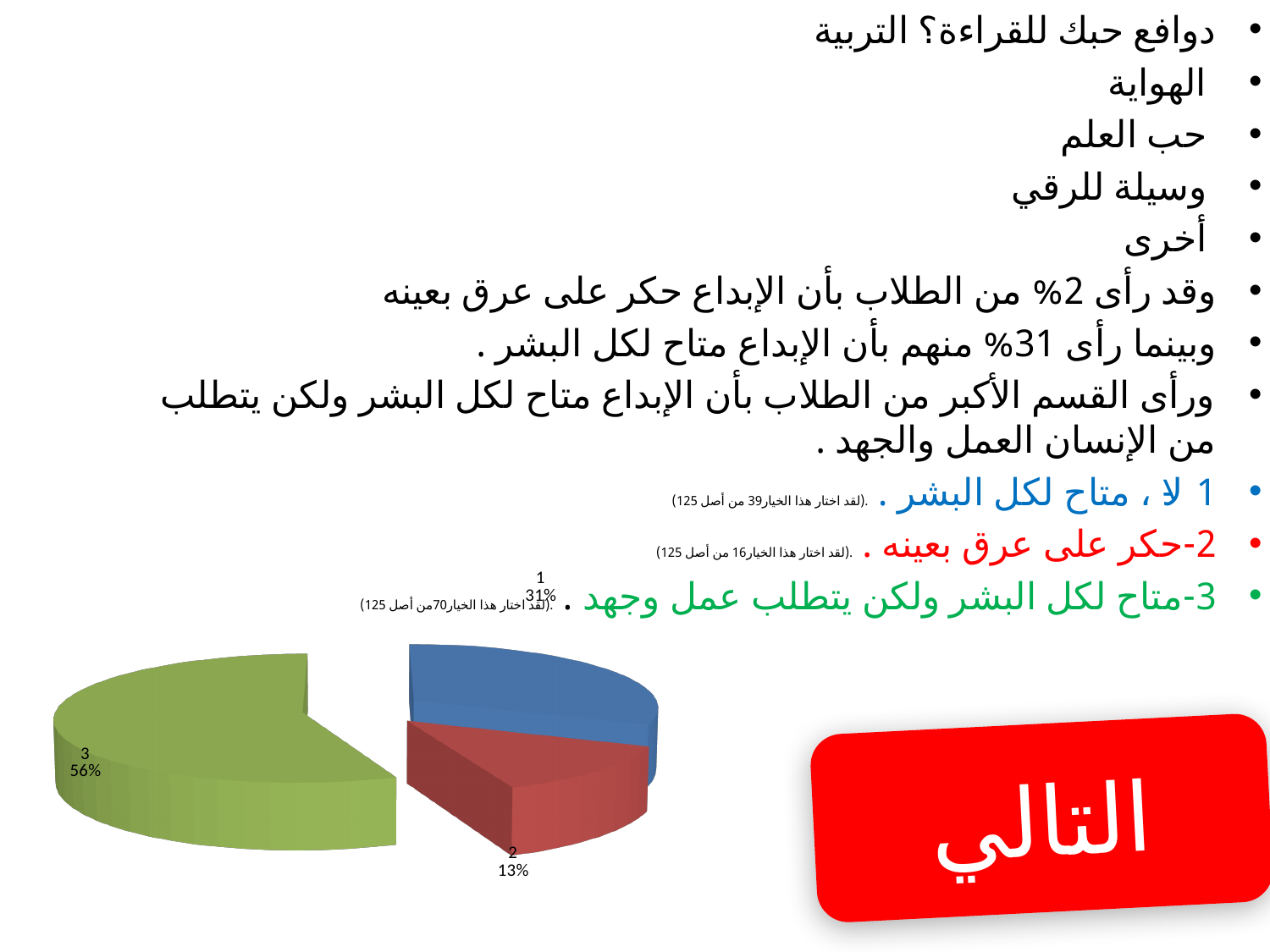

دوافع حبك للقراءة؟ التربية
 الهواية
 حب العلم
 وسيلة للرقي
 أخرى
وقد رأى 2% من الطلاب بأن الإبداع حكر على عرق بعينه
وبينما رأى 31% منهم بأن الإبداع متاح لكل البشر .
ورأى القسم الأكبر من الطلاب بأن الإبداع متاح لكل البشر ولكن يتطلب من الإنسان العمل والجهد .
1-لا ، متاح لكل البشر . .(لقد اختار هذا الخيار39 من أصل 125)
2-حكر على عرق بعينه . .(لقد اختار هذا الخيار16 من أصل 125)
3-متاح لكل البشر ولكن يتطلب عمل وجهد . .(لقد اختار هذا الخيار70من أصل 125)

[unsupported chart]

التالي